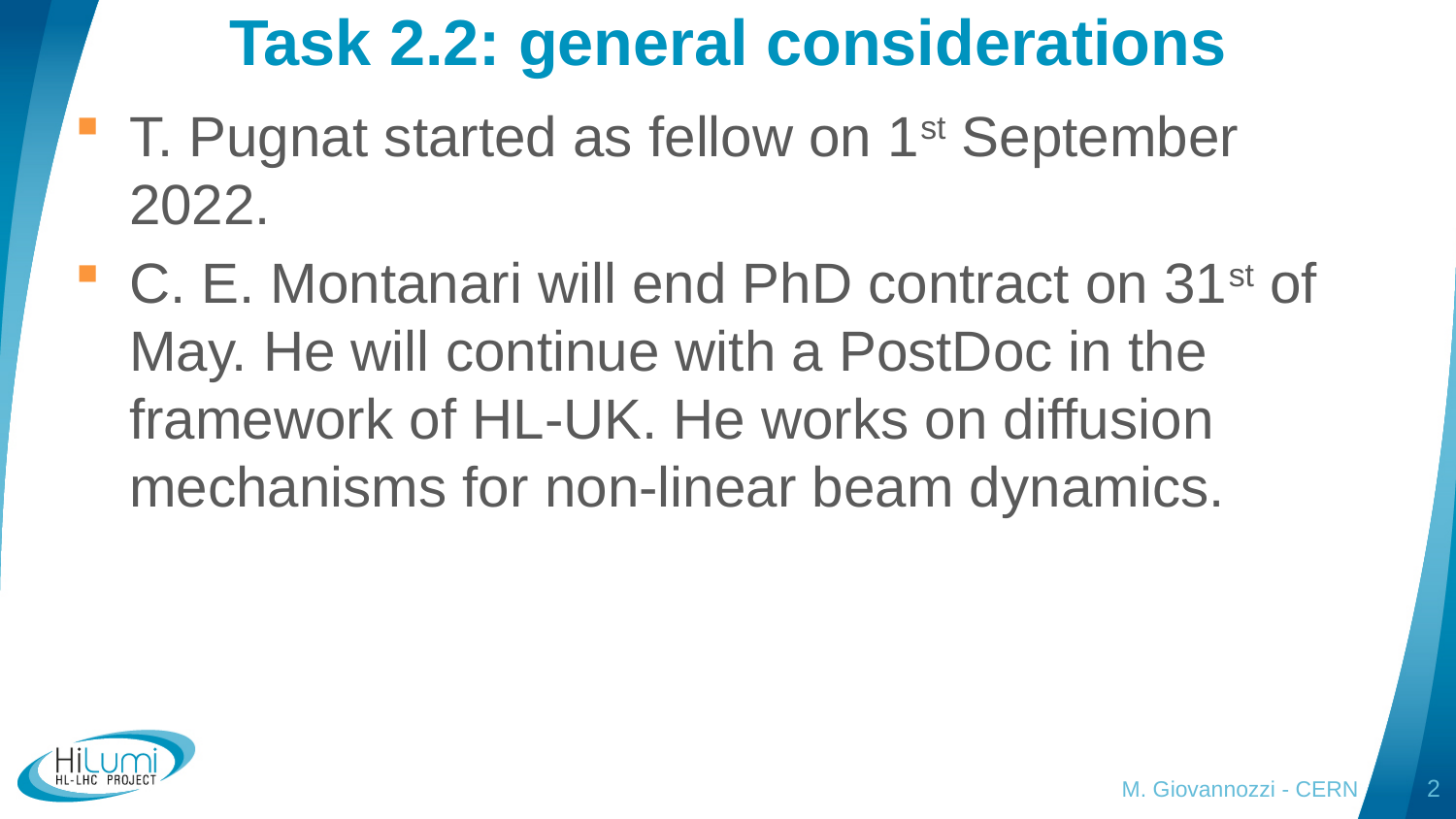

# Task 2.2: general considerations
T. Pugnat started as fellow on 1st September 2022.
C. E. Montanari will end PhD contract on 31st of May. He will continue with a PostDoc in the framework of HL-UK. He works on diffusion mechanisms for non-linear beam dynamics.
M. Giovannozzi - CERN
2